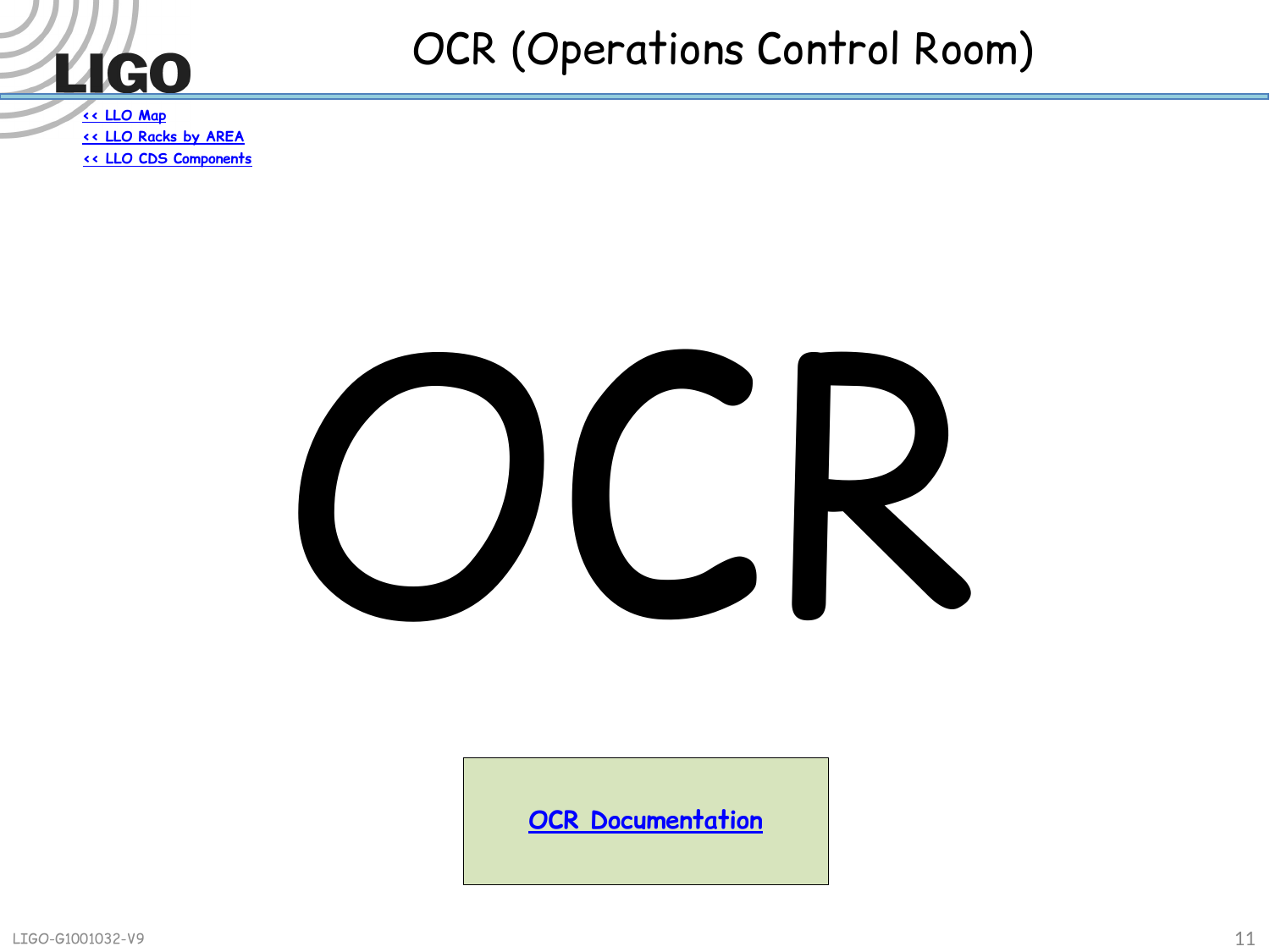

# OCR (Operations Control Room)
<< LLO Map
<< LLO Racks by AREA
<< LLO CDS Components
OCR
OCR Documentation
11
LIGO-G1001032-V9